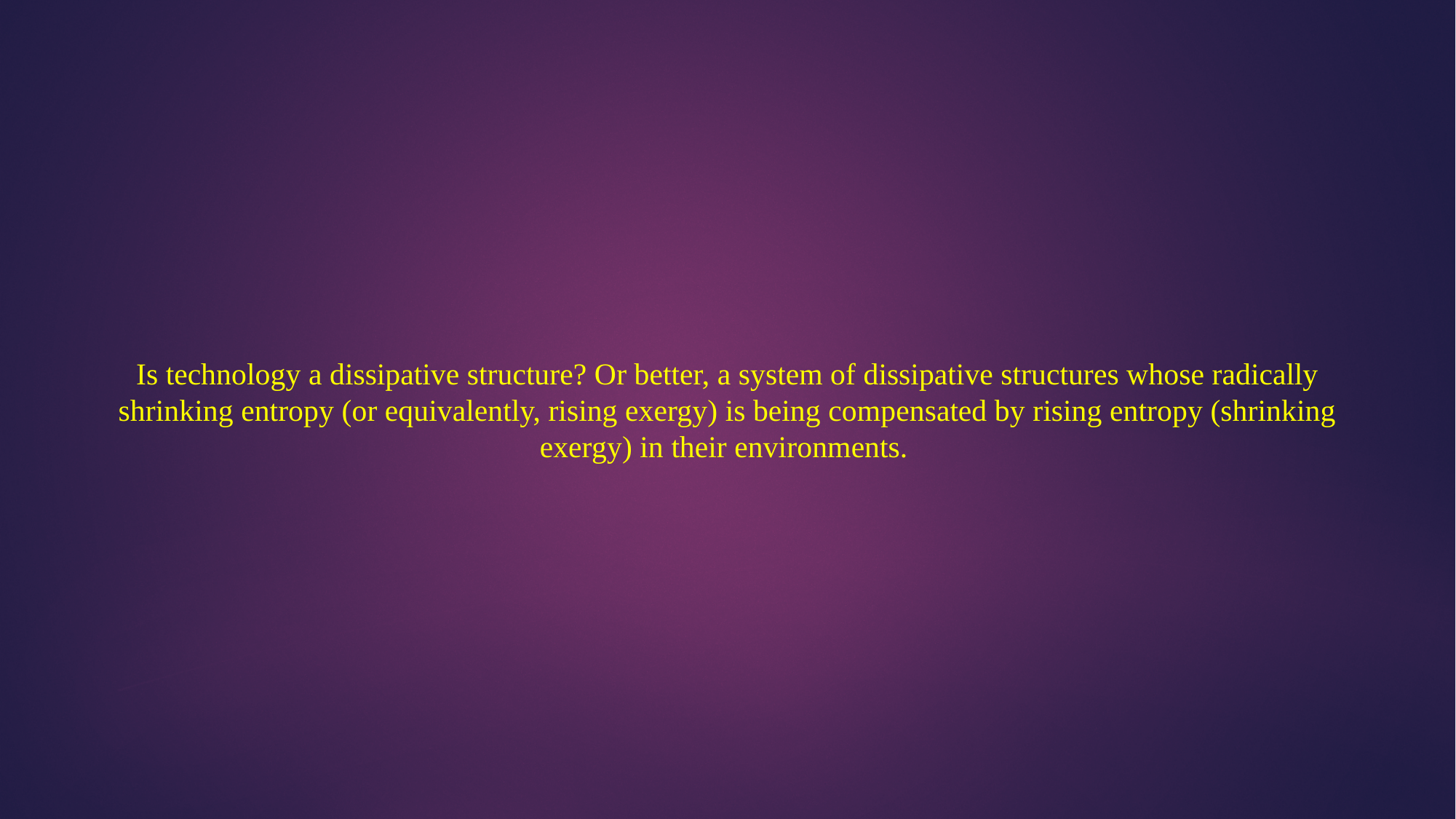

Is technology a dissipative structure? Or better, a system of dissipative structures whose radically shrinking entropy (or equivalently, rising exergy) is being compensated by rising entropy (shrinking exergy) in their environments.